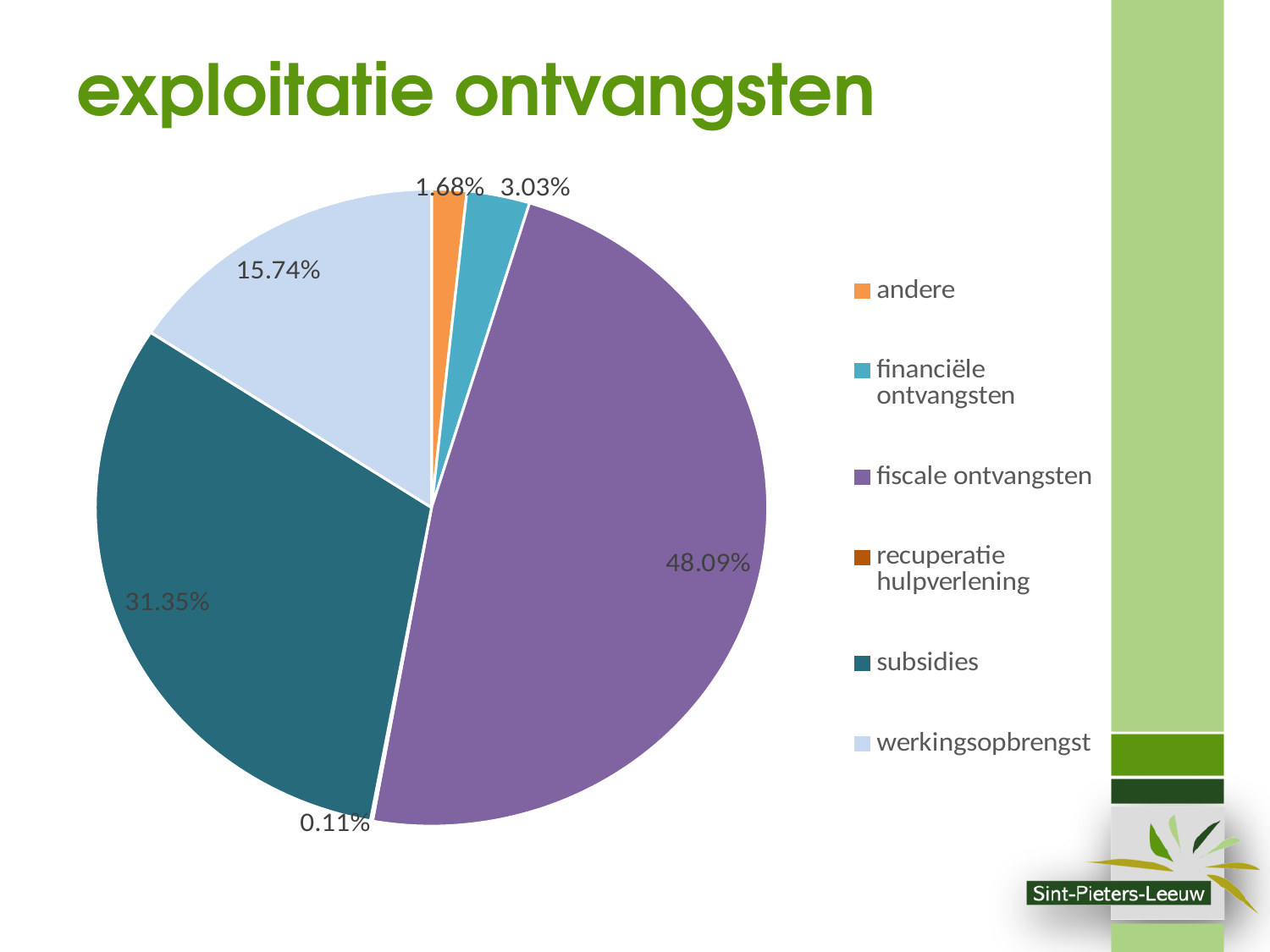

# exploitatie ontvangsten

### Chart

| Category | Totaal |
|---|---|
| andere | 0.01683049683907214 |
| financiële ontvangsten | 0.03030146539505035 |
| fiscale ontvangsten | 0.48094246513554484 |
| recuperatie hulpverlening | 0.0010759531062400354 |
| subsidies | 0.3134962796753506 |
| werkingsopbrengst | 0.15735333984874214 |